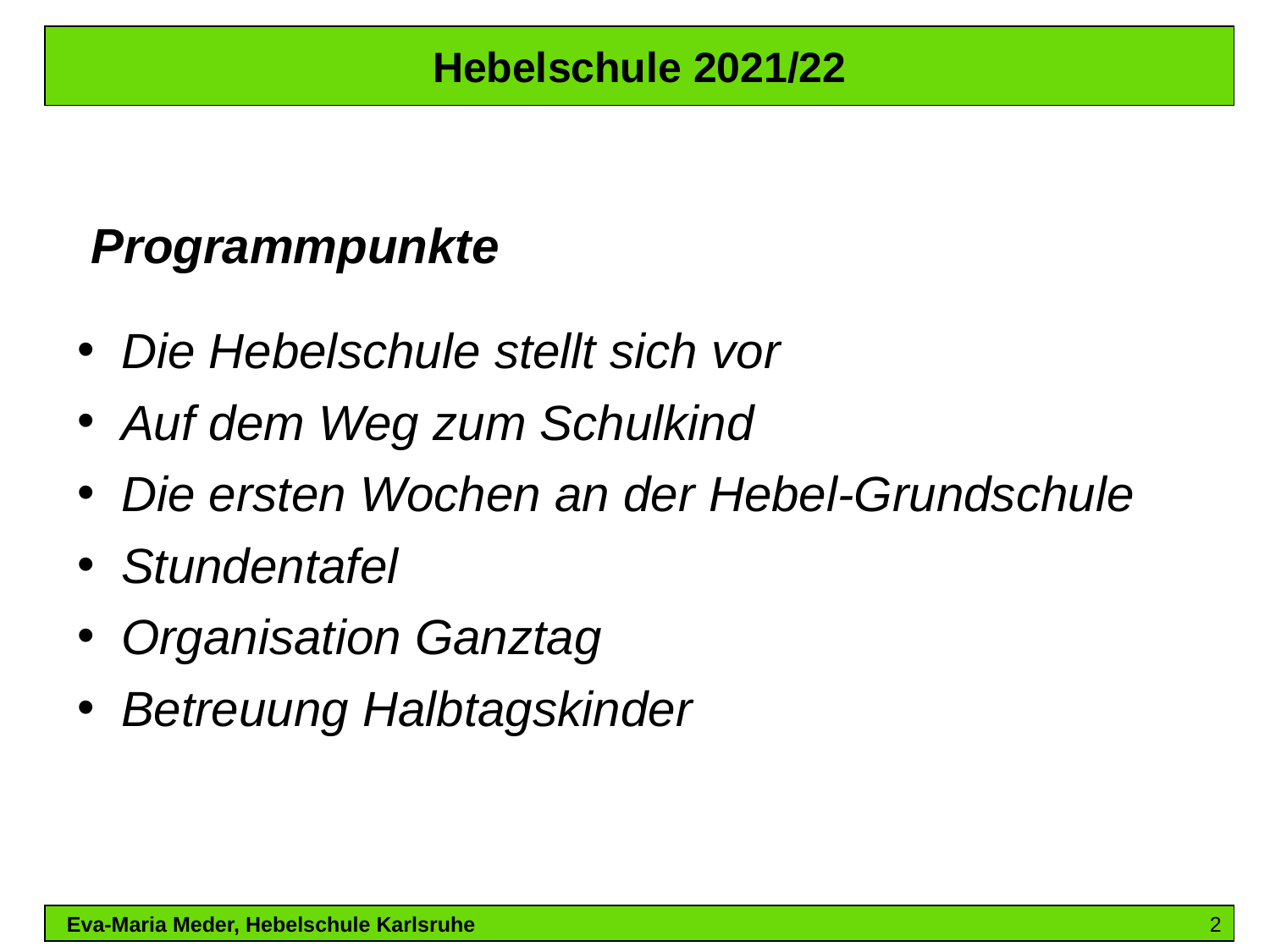

Hebelschule 2021/22
Eva-Maria Meder, Hebelschule Karlsruhe    						2

 Programmpunkte

 Die Hebelschule stellt sich vor
 Auf dem Weg zum Schulkind
 Die ersten Wochen an der Hebel-Grundschule
 Stundentafel
 Organisation Ganztag
 Betreuung Halbtagskinder